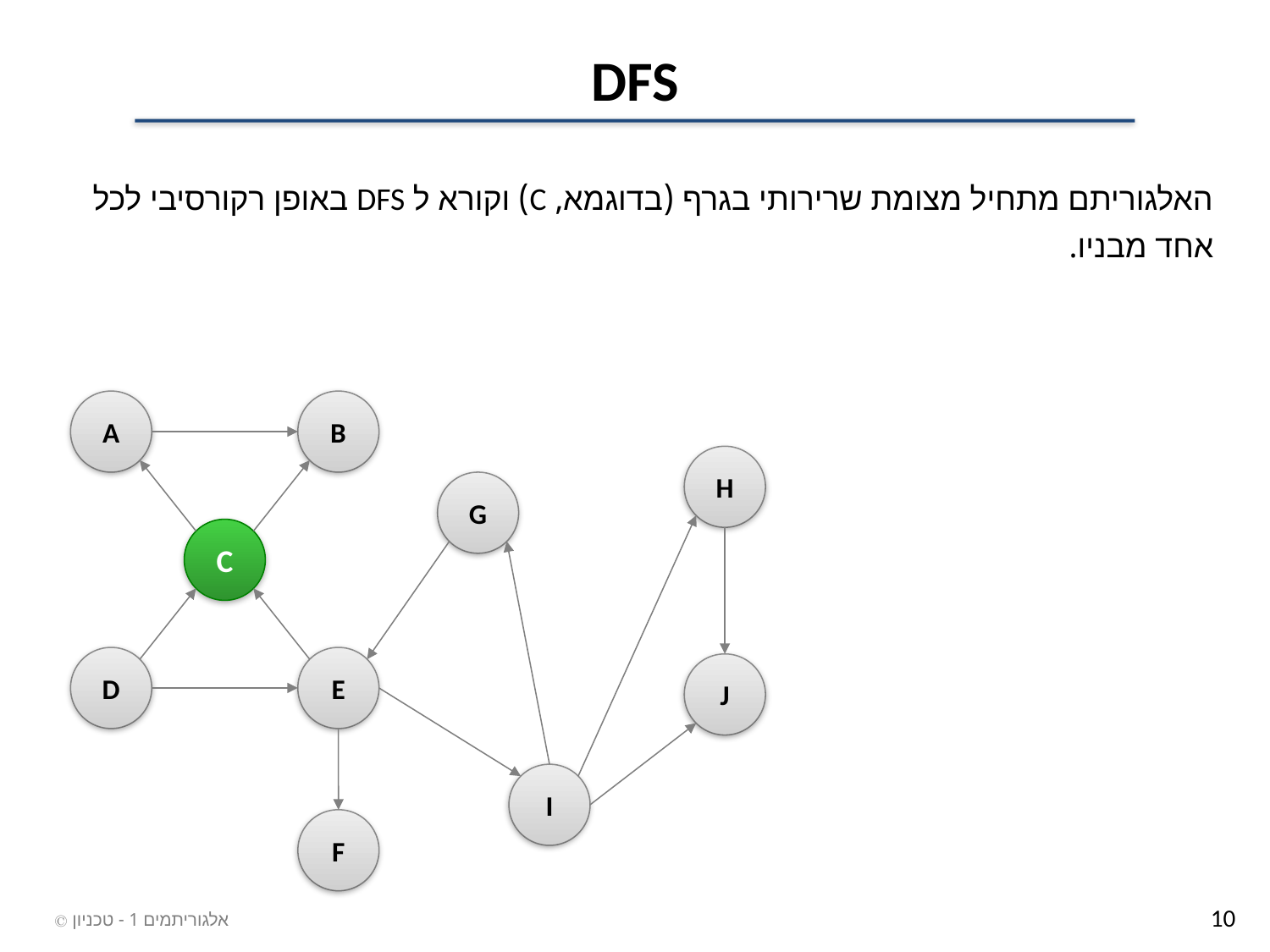

# DFS
האלגוריתם מתחיל מצומת שרירותי בגרף (בדוגמא, C) וקורא ל DFS באופן רקורסיבי לכל
אחד מבניו.

A
B
H
G
C
D
E
J
I
F